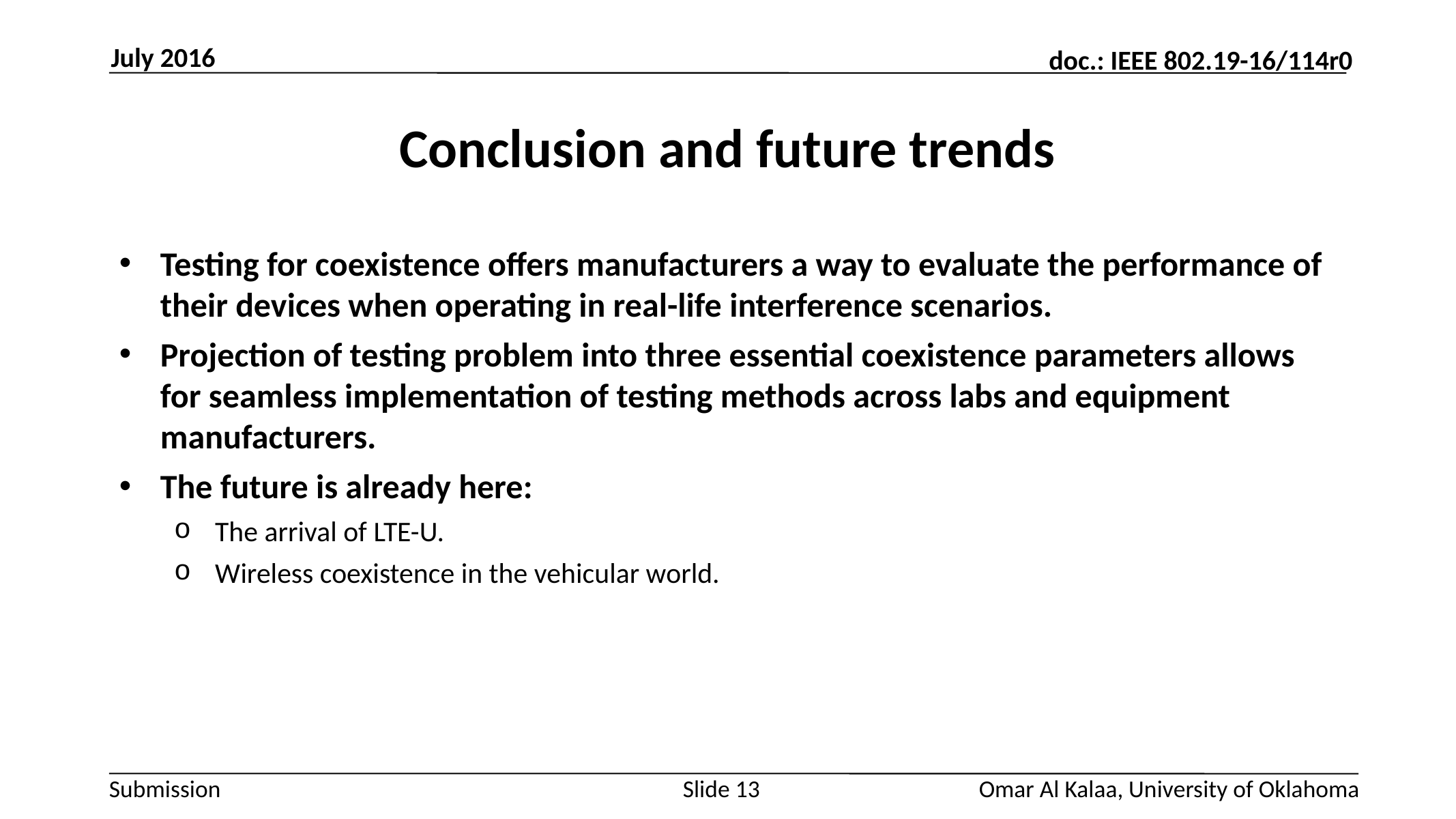

July 2016
# Conclusion and future trends
Testing for coexistence offers manufacturers a way to evaluate the performance of their devices when operating in real-life interference scenarios.
Projection of testing problem into three essential coexistence parameters allows for seamless implementation of testing methods across labs and equipment manufacturers.
The future is already here:
The arrival of LTE-U.
Wireless coexistence in the vehicular world.

Slide 13
Omar Al Kalaa, University of Oklahoma